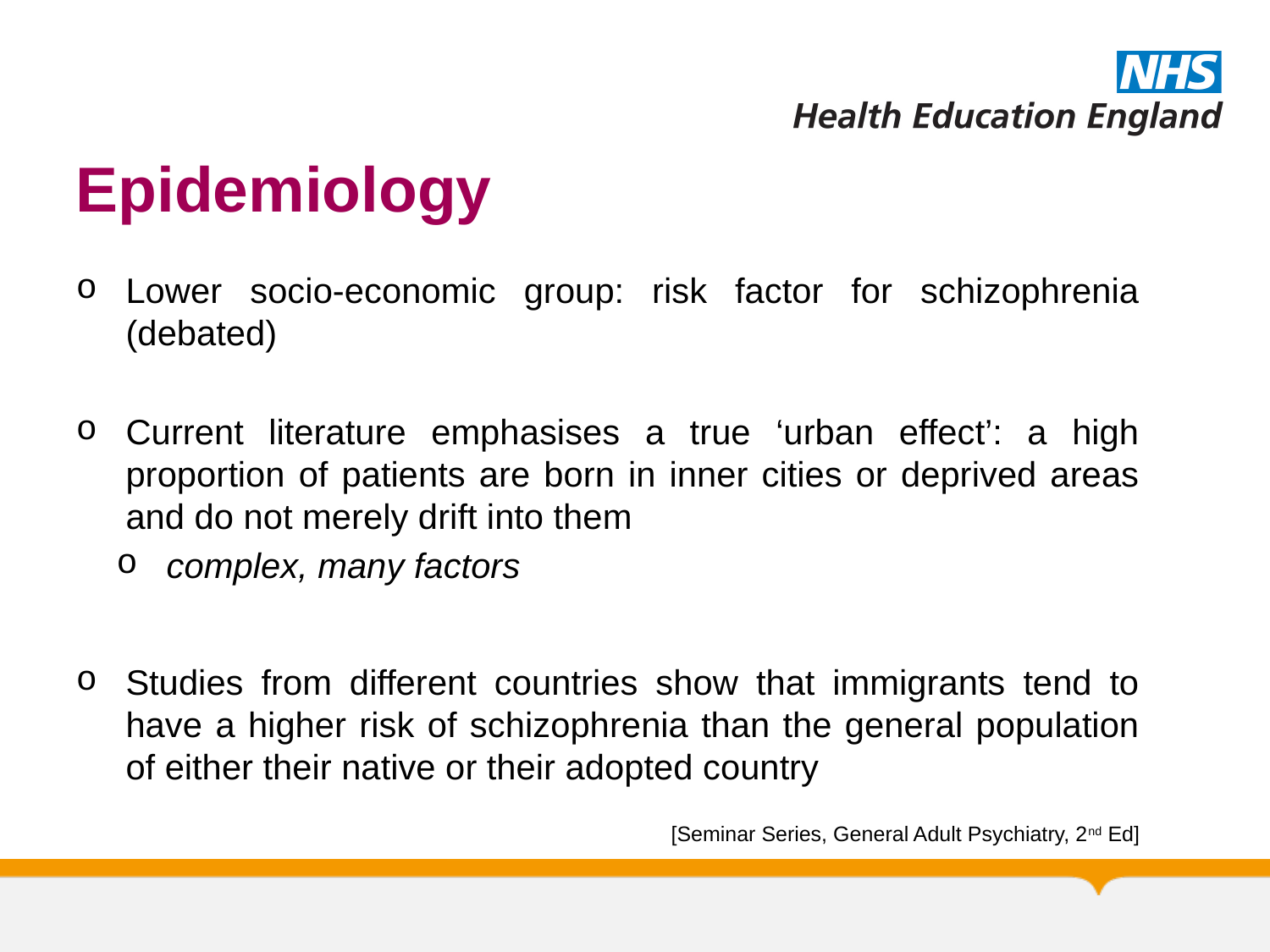

# Epidemiology
Lower socio-economic group: risk factor for schizophrenia (debated)

Current literature emphasises a true ‘urban effect’: a high proportion of patients are born in inner cities or deprived areas and do not merely drift into them
complex, many factors

Studies from different countries show that immigrants tend to have a higher risk of schizophrenia than the general population of either their native or their adopted country

[Seminar Series, General Adult Psychiatry, 2nd Ed]